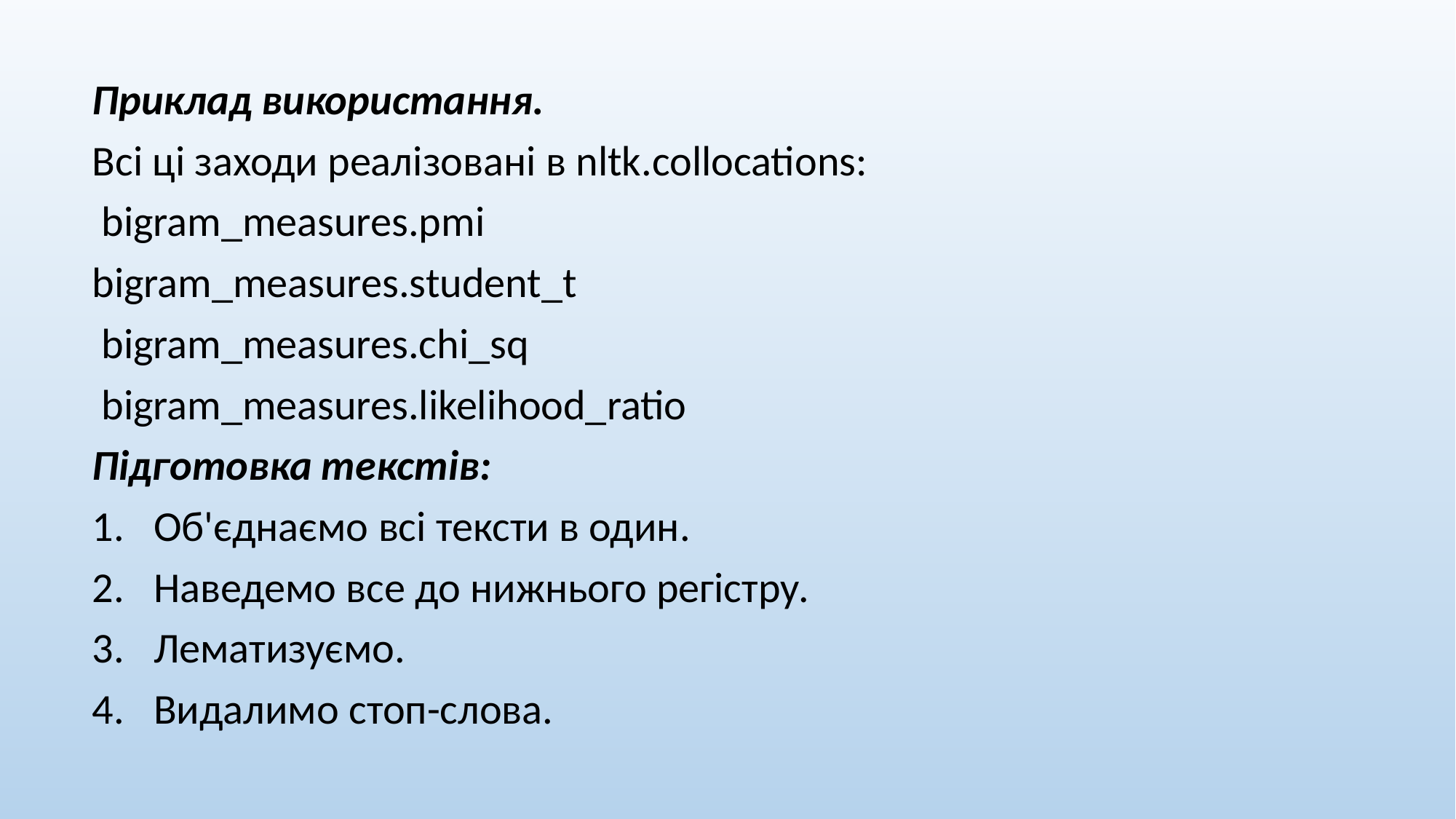

Приклад використання.
Всі ці заходи реалізовані в nltk.collocations:
 bigram_measures.pmi
bigram_measures.student_t
 bigram_measures.chi_sq
 bigram_measures.likelihood_ratio
Підготовка текстів:
Об'єднаємо всі тексти в один.
Наведемо все до нижнього регістру.
Лематизуємо.
Видалимо стоп-слова.